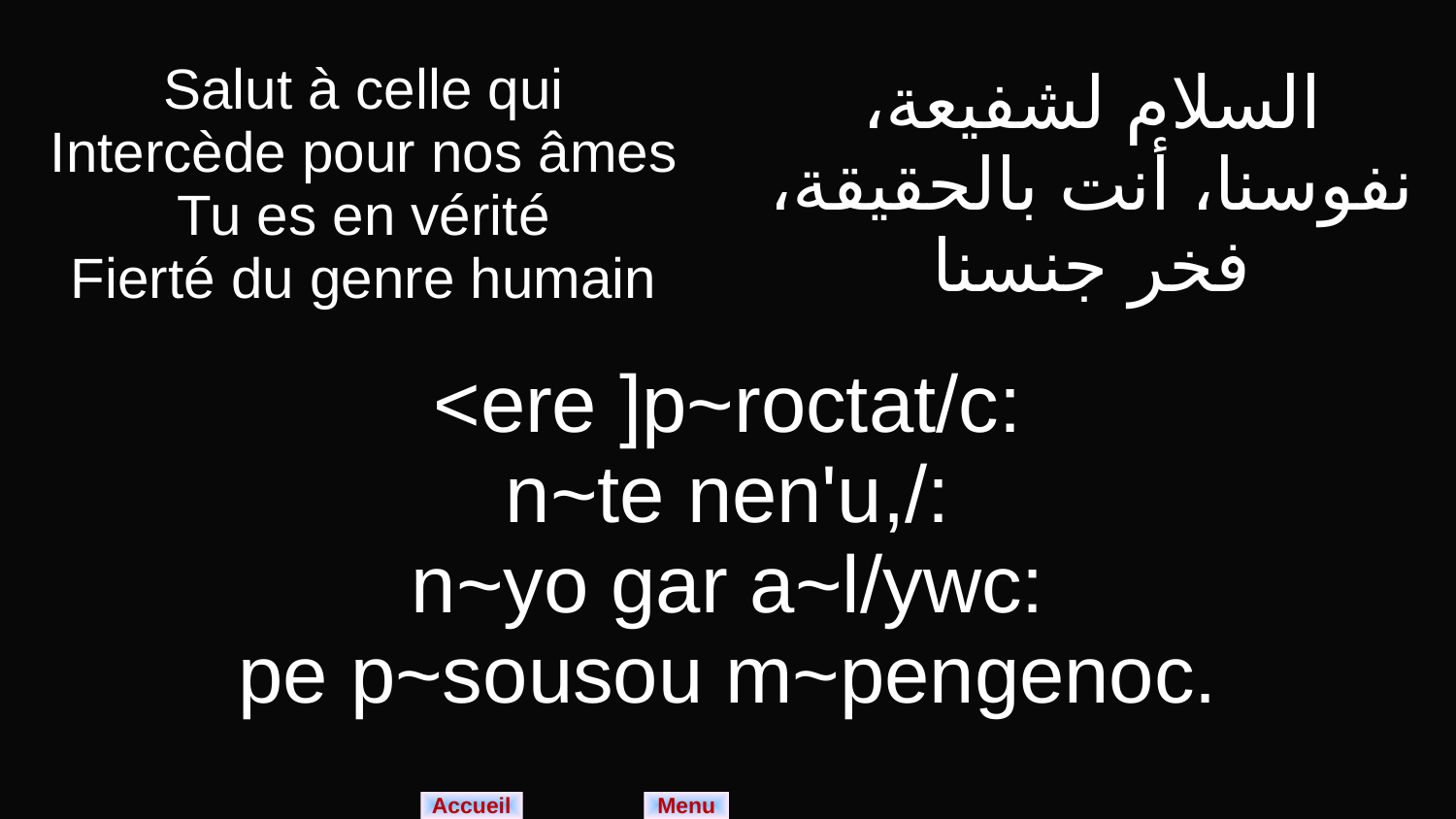

| Salut à celle qui Intercède pour nos âmes Tu es en vérité Fierté du genre humain | السلام لشفيعة، نفوسنا، أنت بالحقيقة، فخر جنسنا |
| --- | --- |
| <ere ]p~roctat/c: n~te nen'u,/: n~yo gar a~l/ywc: pe p~sousou m~pengenoc. |  |
Menu